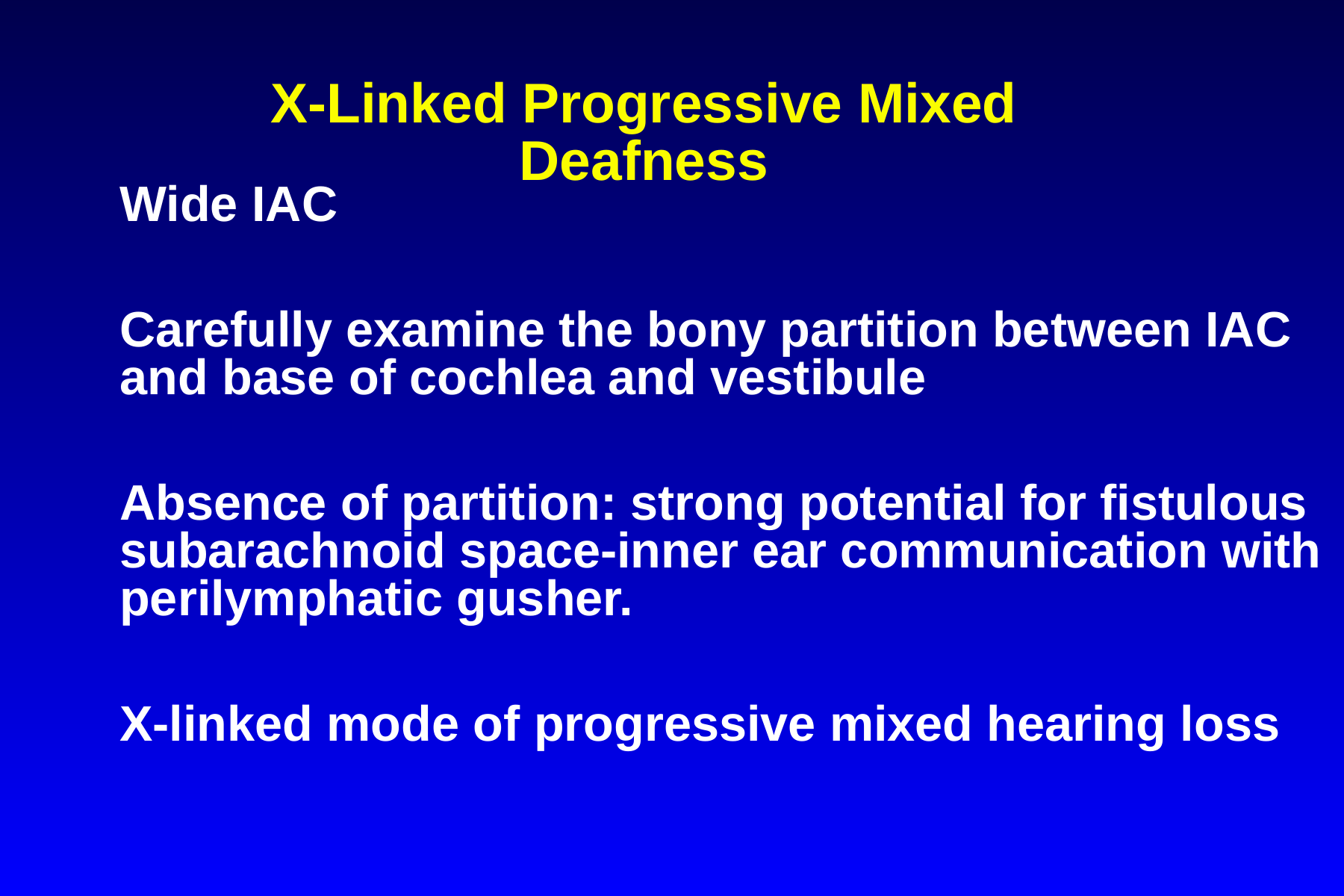

X-Linked Progressive Mixed Deafness
Wide IAC

Carefully examine the bony partition between IAC and base of cochlea and vestibule

Absence of partition: strong potential for fistulous subarachnoid space-inner ear communication with perilymphatic gusher.

X-linked mode of progressive mixed hearing loss